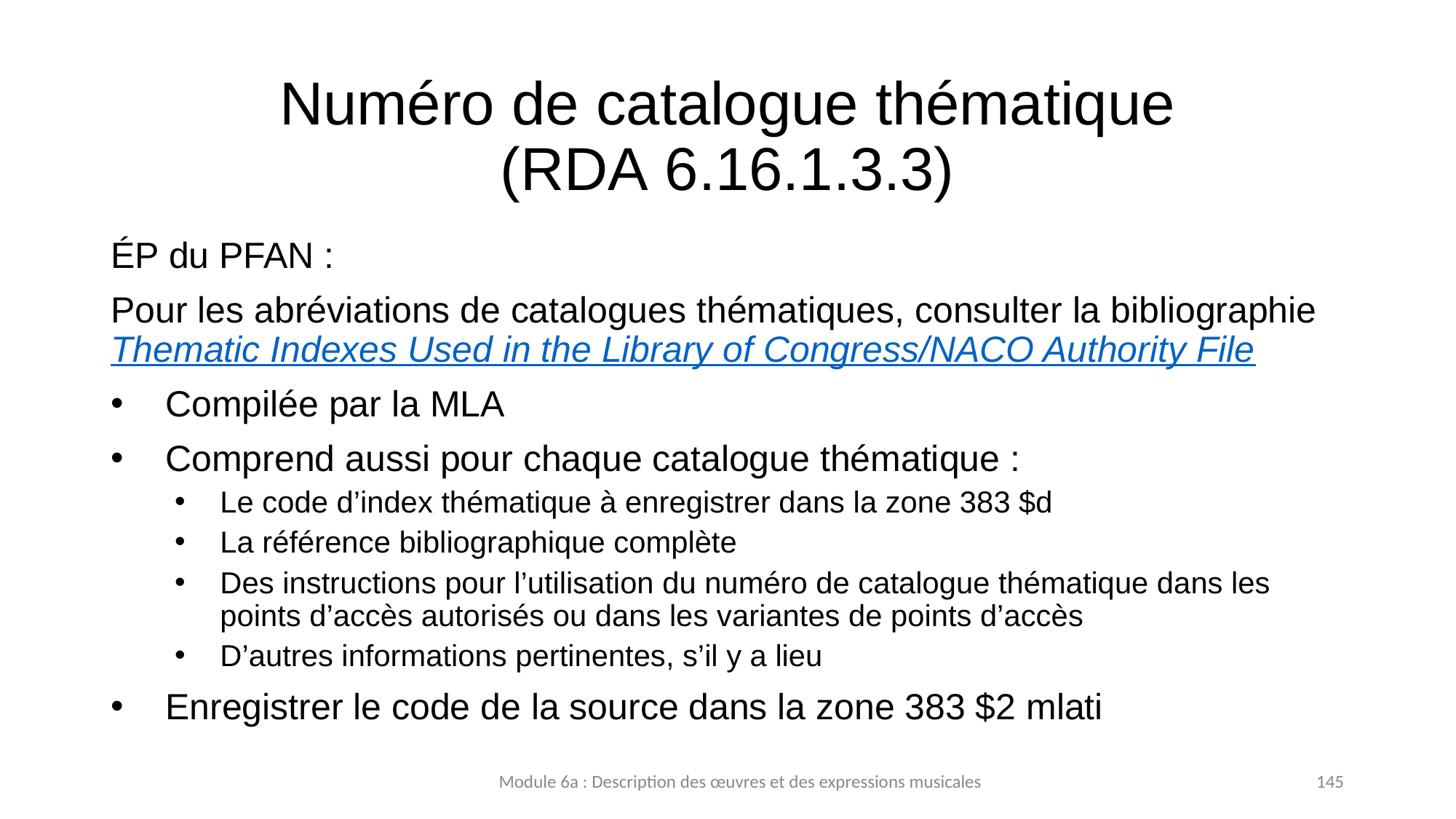

# Numéro de catalogue thématique (RDA 6.16.1.3.3)
ÉP du PFAN :
Pour les abréviations de catalogues thématiques, consulter la bibliographie Thematic Indexes Used in the Library of Congress/NACO Authority File
Compilée par la MLA
Comprend aussi pour chaque catalogue thématique :
Le code d’index thématique à enregistrer dans la zone 383 $d
La référence bibliographique complète
Des instructions pour l’utilisation du numéro de catalogue thématique dans les points d’accès autorisés ou dans les variantes de points d’accès
D’autres informations pertinentes, s’il y a lieu
Enregistrer le code de la source dans la zone 383 $2 mlati
Module 6a : Description des œuvres et des expressions musicales
145